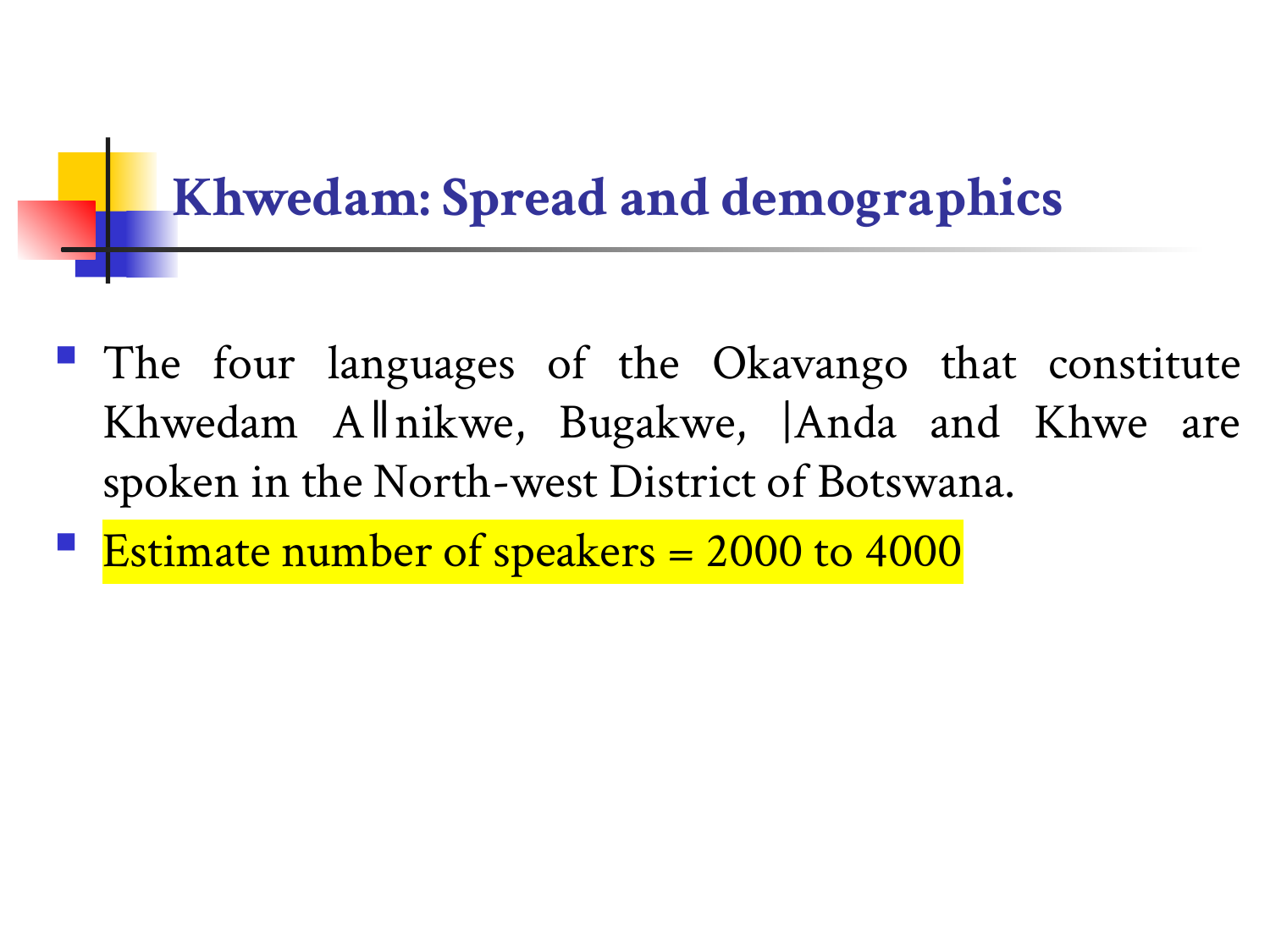

# Khwedam: Spread and demographics

The four languages of the Okavango that constitute Khwedam Aǁnikwe, Bugakwe, |Anda and Khwe are spoken in the North-west District of Botswana.
Estimate number of speakers = 2000 to 4000